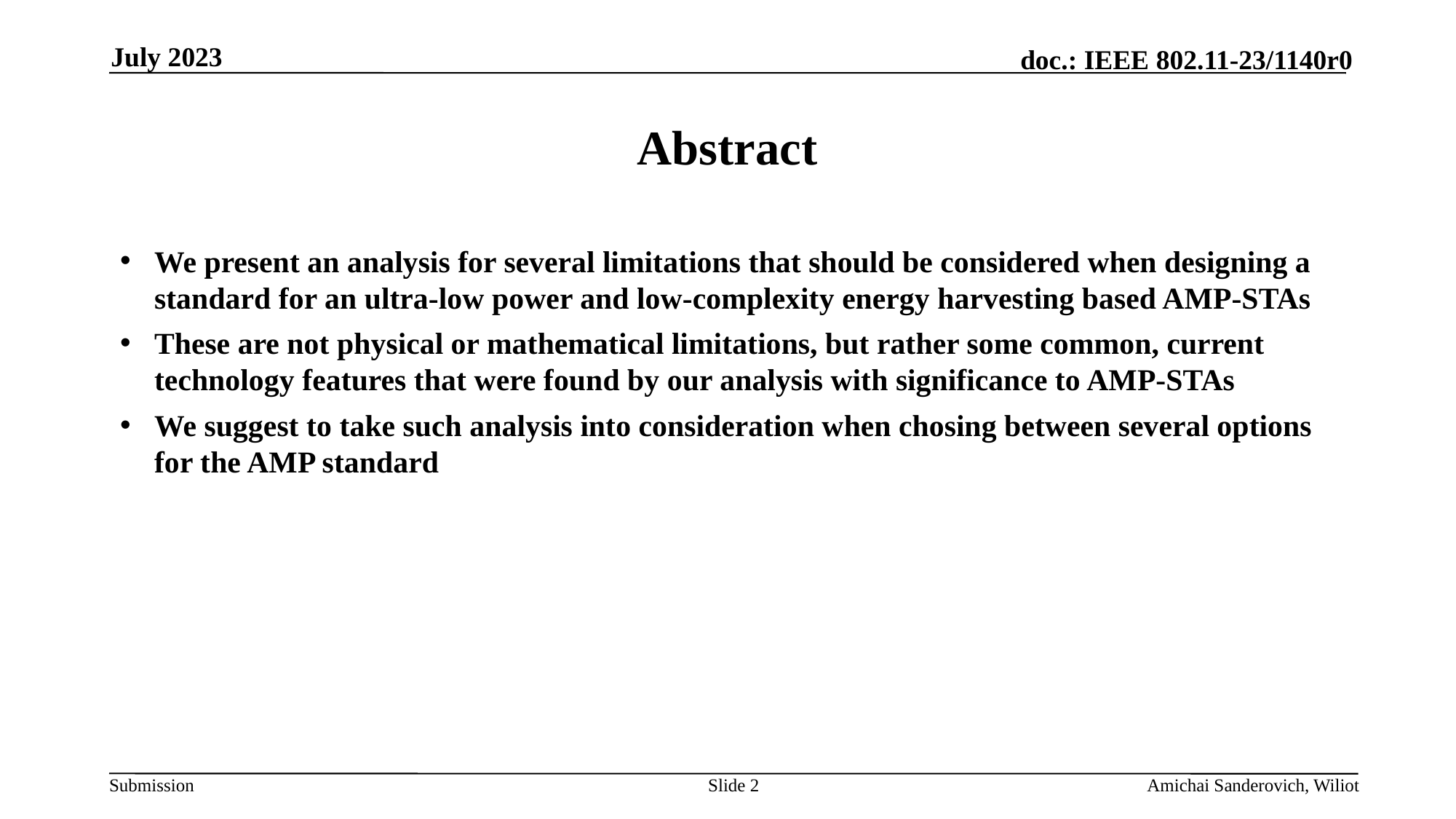

July 2023
# Abstract
We present an analysis for several limitations that should be considered when designing a standard for an ultra-low power and low-complexity energy harvesting based AMP-STAs
These are not physical or mathematical limitations, but rather some common, current technology features that were found by our analysis with significance to AMP-STAs
We suggest to take such analysis into consideration when chosing between several options for the AMP standard
Slide 2
Amichai Sanderovich, Wiliot